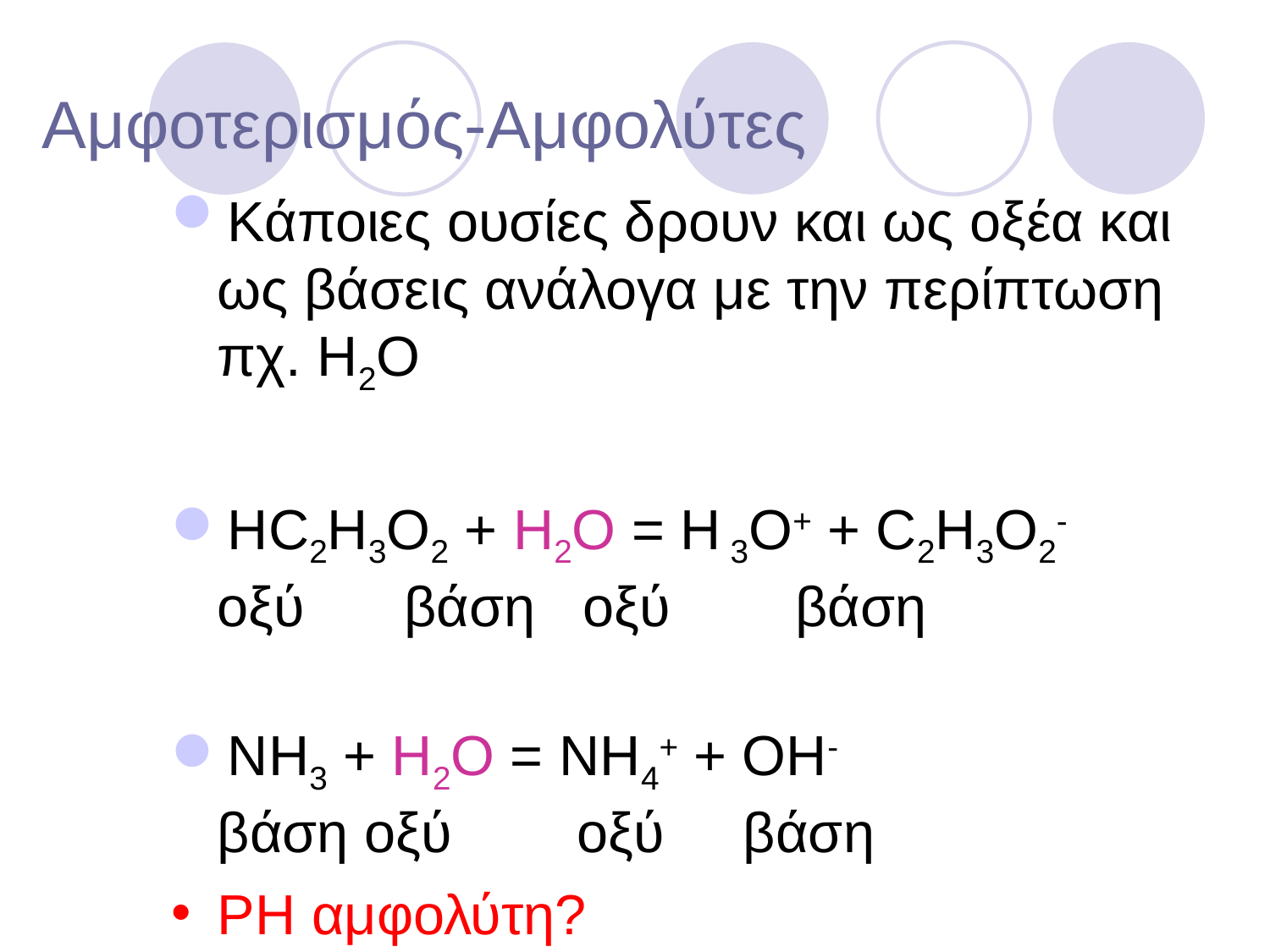

Αμφοτερισμός-Αμφολύτες
Κάποιες ουσίες δρουν και ως οξέα και ως βάσεις ανάλογα με την περίπτωση
πχ. H2O

HC2H3O2 + H2O = H 3O+ + C2H3O2-
οξύ	     βάση   οξύ        βάση
NH3 + H2O = NH4+ + OH-
βάση οξύ        οξύ     βάση
PH αμφολύτη?